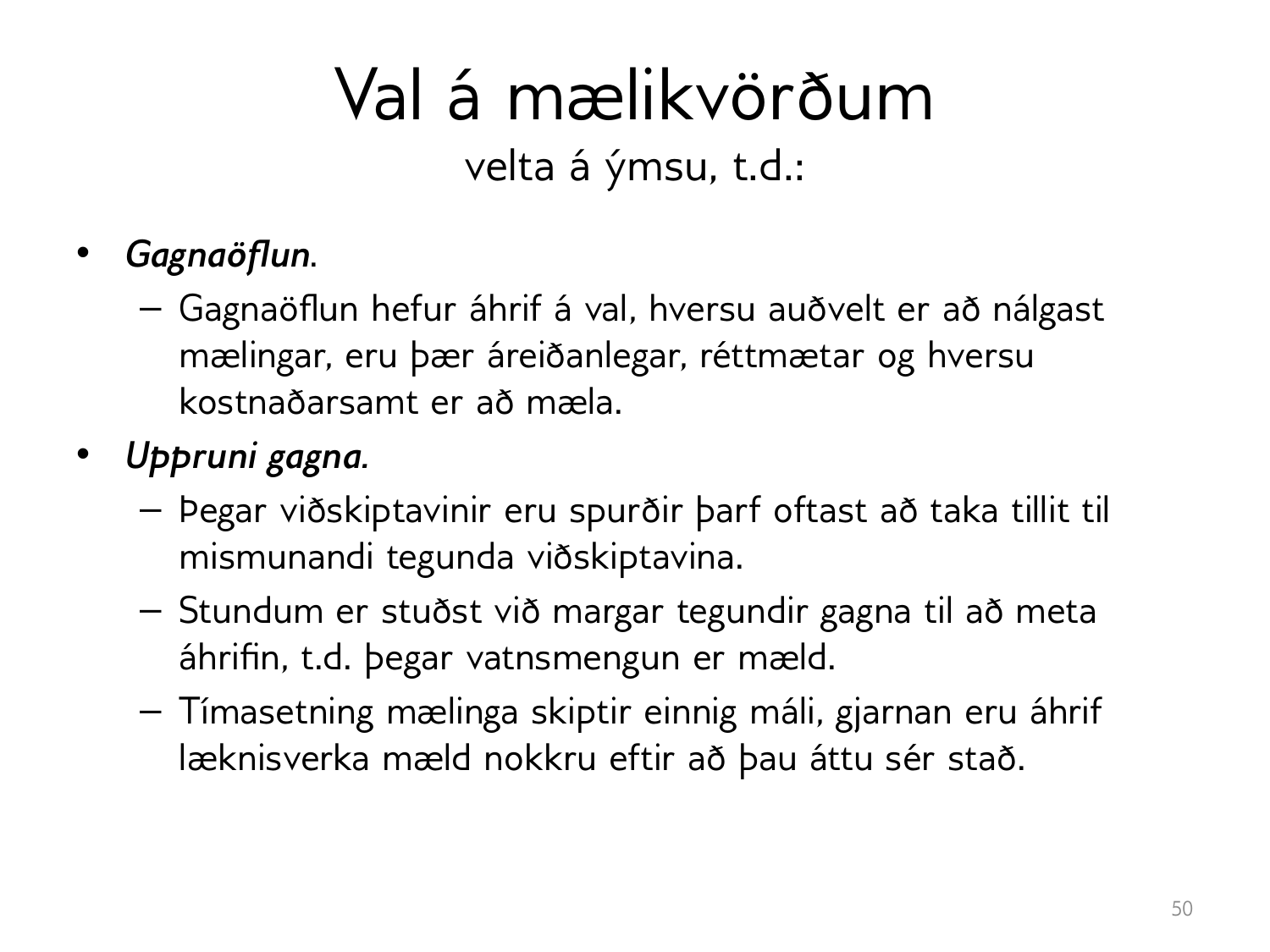

# Val á mælikvörðum velta á ýmsu, t.d.:
Gagnaöflun.
Gagnaöflun hefur áhrif á val, hversu auðvelt er að nálgast mælingar, eru þær áreiðanlegar, réttmætar og hversu kostnaðarsamt er að mæla.
Uppruni gagna.
Þegar viðskiptavinir eru spurðir þarf oftast að taka tillit til mismunandi tegunda viðskiptavina.
Stundum er stuðst við margar tegundir gagna til að meta áhrifin, t.d. þegar vatnsmengun er mæld.
Tímasetning mælinga skiptir einnig máli, gjarnan eru áhrif læknisverka mæld nokkru eftir að þau áttu sér stað.
50